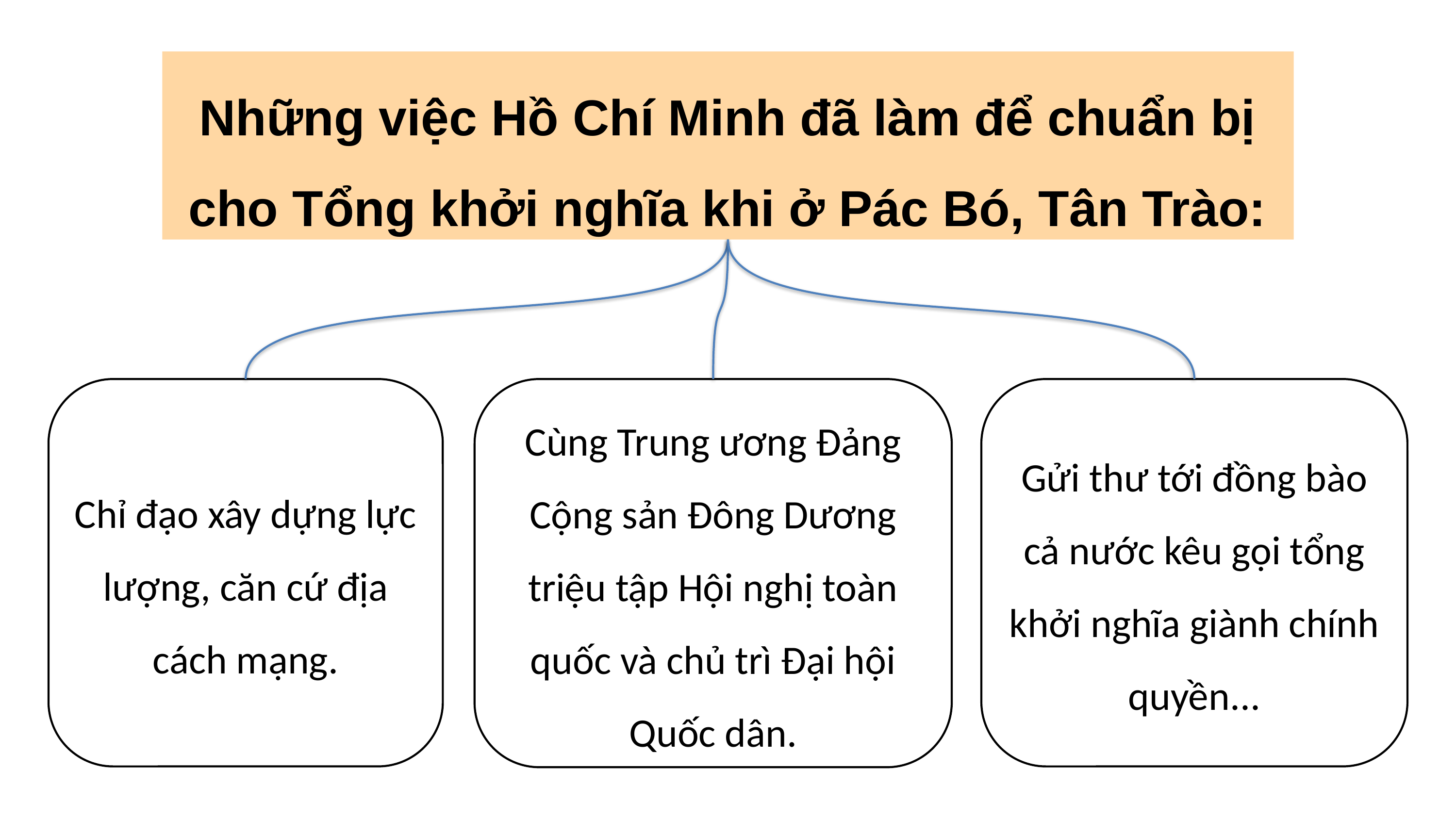

Những việc Hồ Chí Minh đã làm để chuẩn bị cho Tổng khởi nghĩa khi ở Pác Bó, Tân Trào:
Chỉ đạo xây dựng lực lượng, căn cứ địa cách mạng.
Gửi thư tới đồng bào cả nước kêu gọi tổng khởi nghĩa giành chính quyền...
Cùng Trung ương Đảng Cộng sản Đông Dương triệu tập Hội nghị toàn quốc và chủ trì Đại hội Quốc dân.